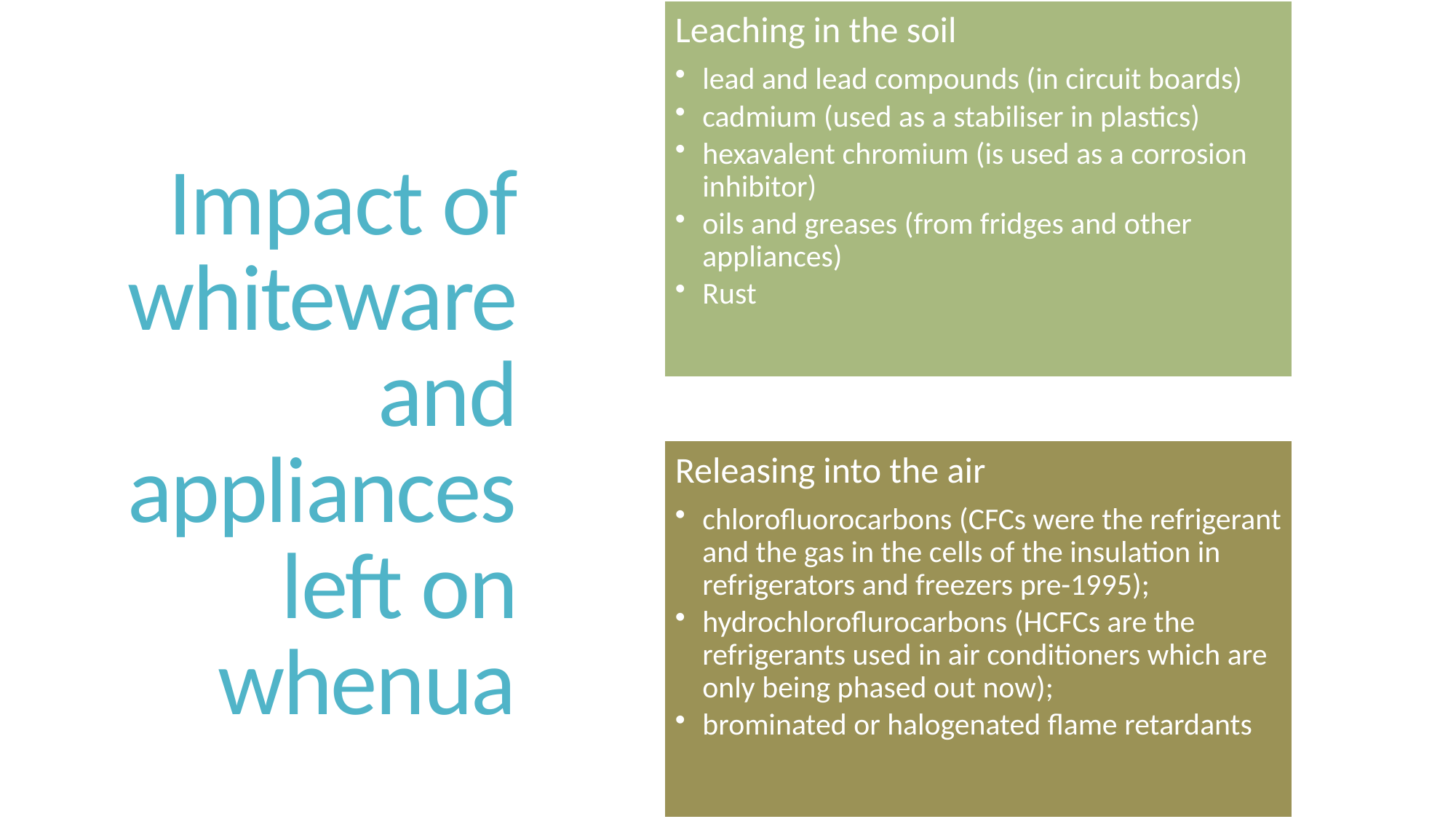

Leaching in the soil
lead and lead compounds (in circuit boards)
cadmium (used as a stabiliser in plastics)
hexavalent chromium (is used as a corrosion inhibitor)
oils and greases (from fridges and other appliances)
Rust
Releasing into the air
chlorofluorocarbons (CFCs were the refrigerant and the gas in the cells of the insulation in refrigerators and freezers pre-1995);
hydrochloroflurocarbons (HCFCs are the refrigerants used in air conditioners which are only being phased out now);
brominated or halogenated flame retardants
# Impact of whiteware and appliances left on whenua